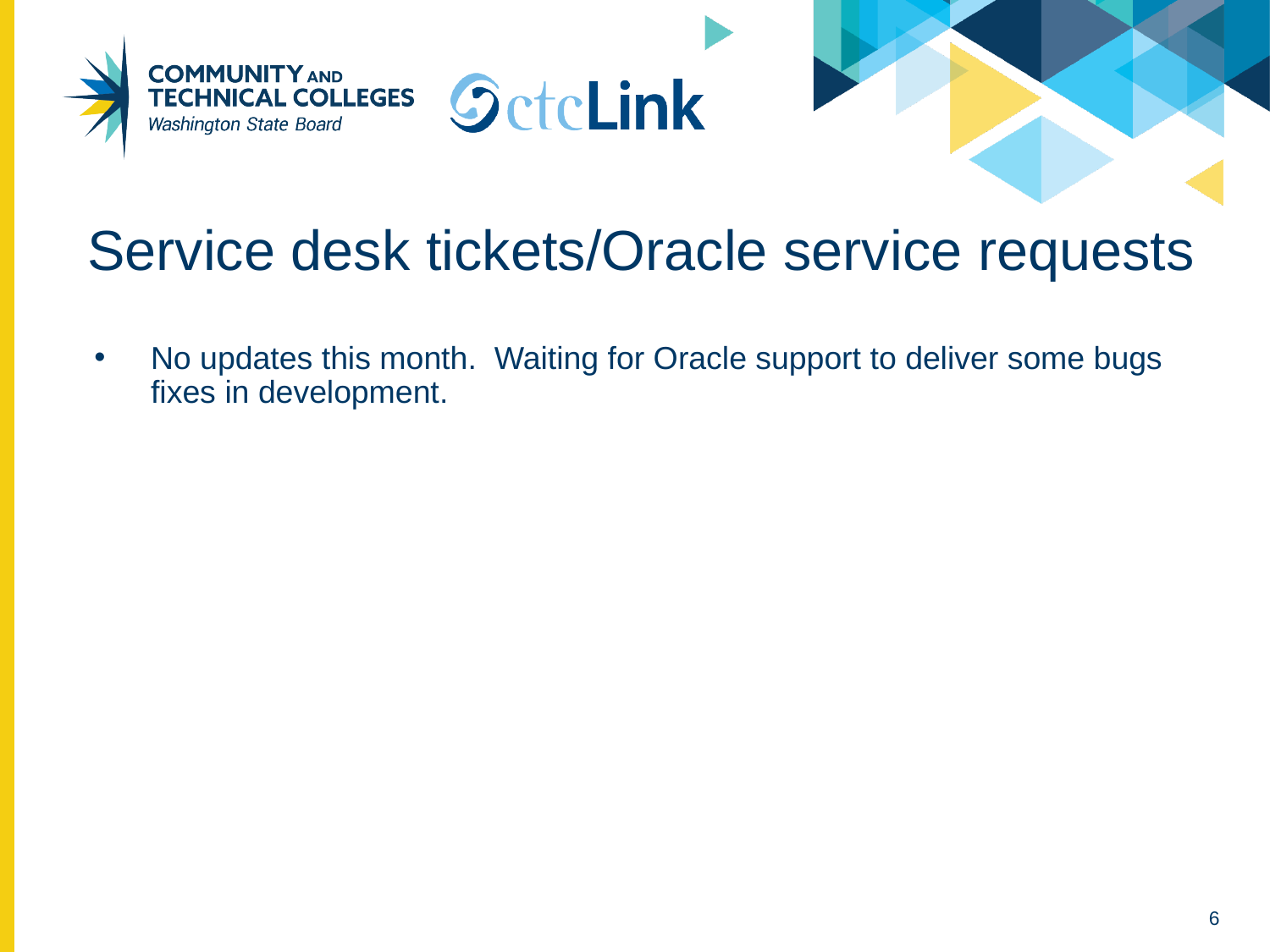

# Service desk tickets/Oracle service requests
No updates this month.  Waiting for Oracle support to deliver some bugs fixes in development.
6